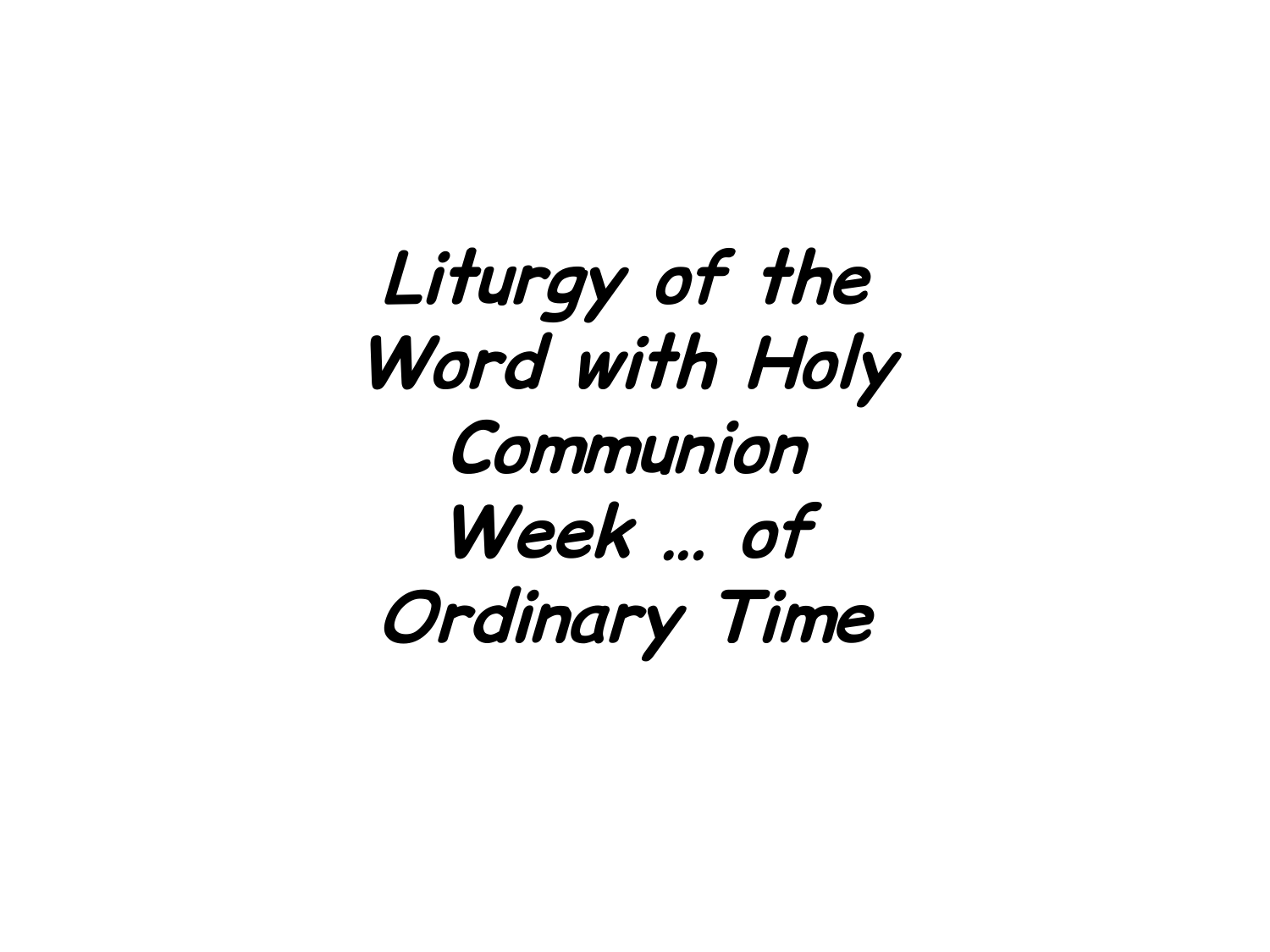

Liturgy of the Word with Holy Communion
Week … of Ordinary Time